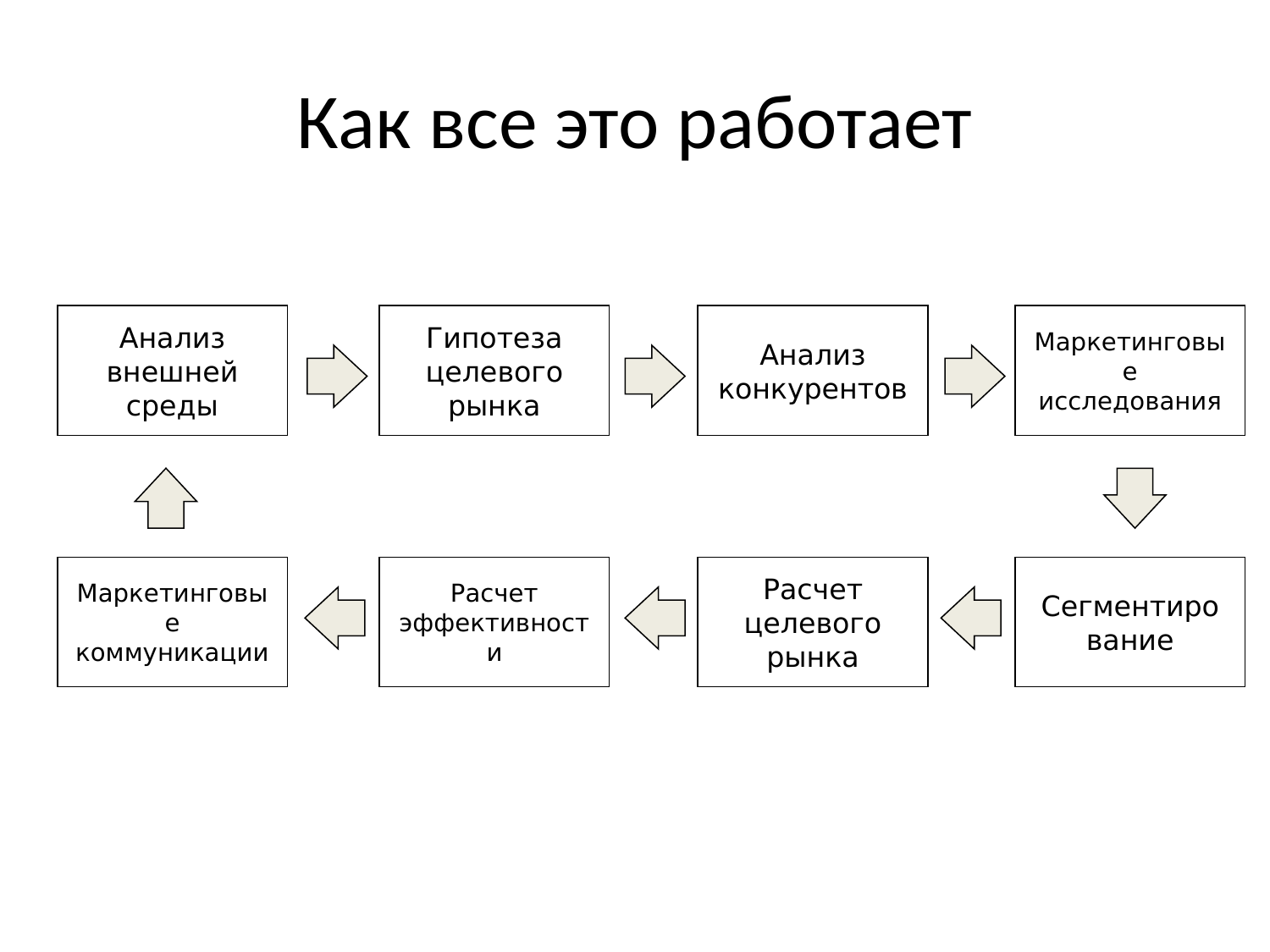

# Как все это работает
Анализ внешней среды
Гипотеза целевого рынка
Анализ конкурентов
Маркетинговые исследования

Маркетинговые коммуникации
Расчет эффективности
Расчет целевого рынка
Сегментиро
вание